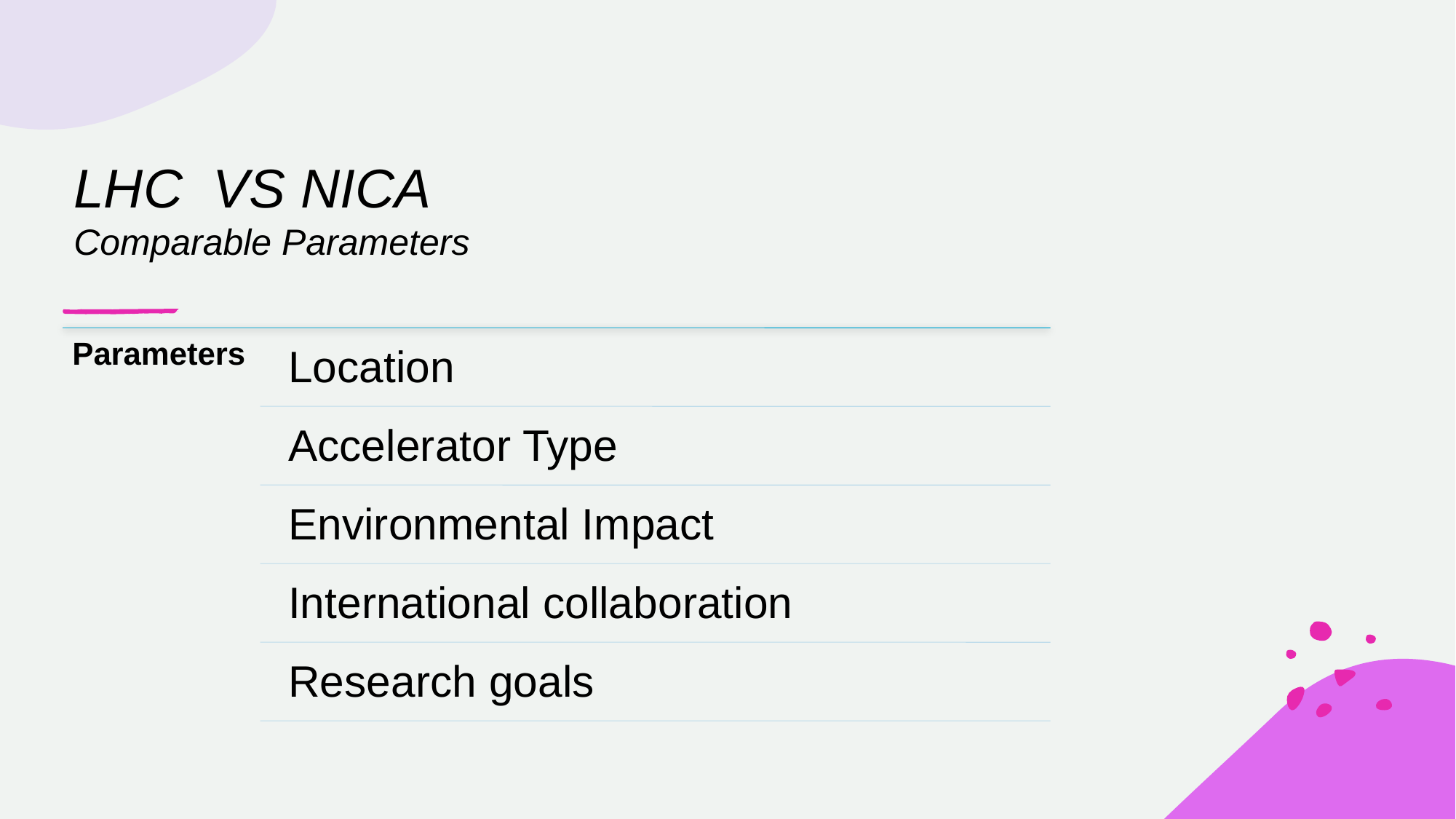

# LHC  VS NICA Comparable Parameters

Parameters
Location
Accelerator Type
Environmental Impact
International collaboration
Research goals